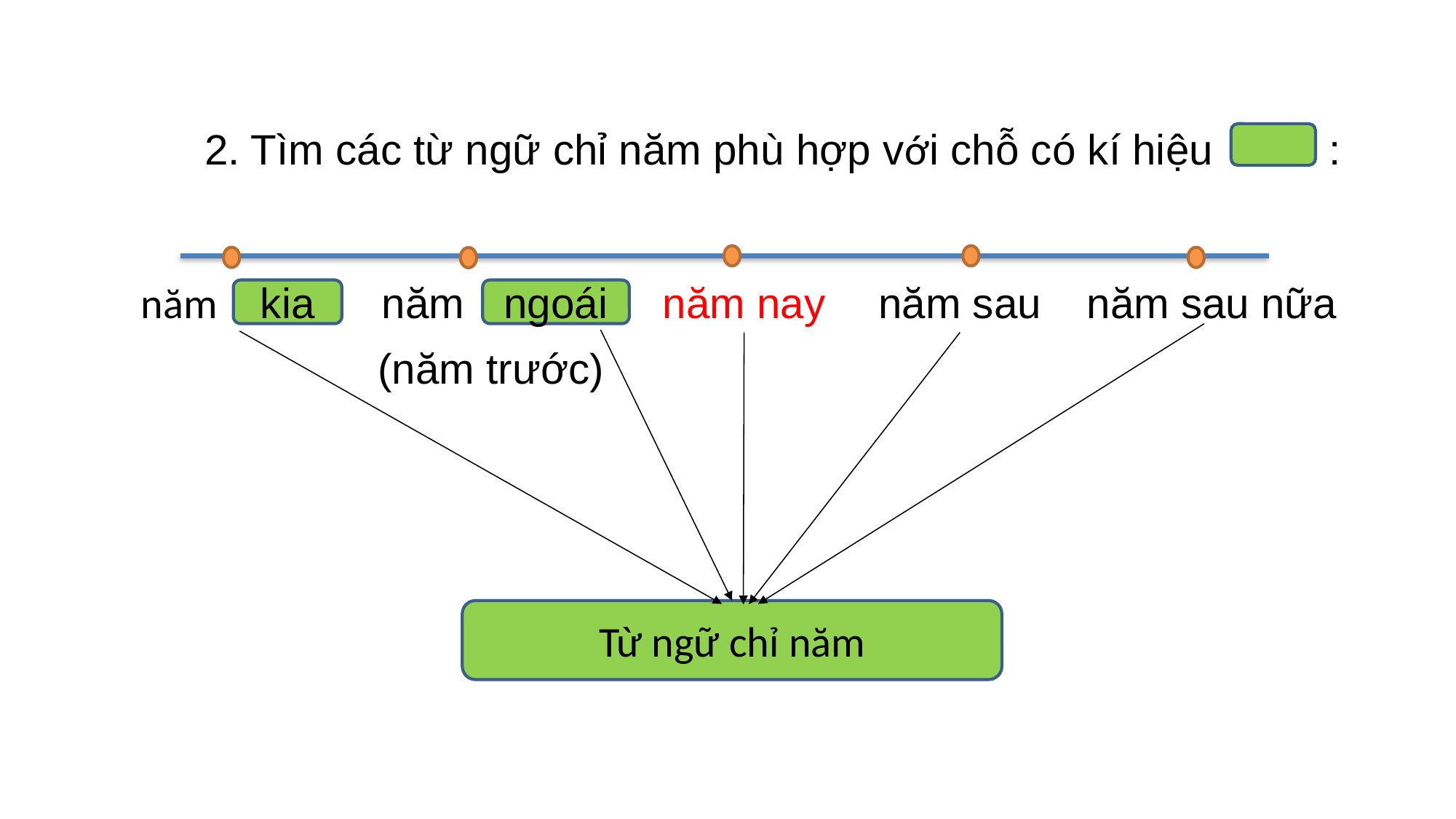

2. Tìm các từ ngữ chỉ năm phù hợp với chỗ có kí hiệu          :

năm
năm
năm nay
năm sau
năm sau nữa
kia
ngoái
(năm trước)
Từ ngữ chỉ năm